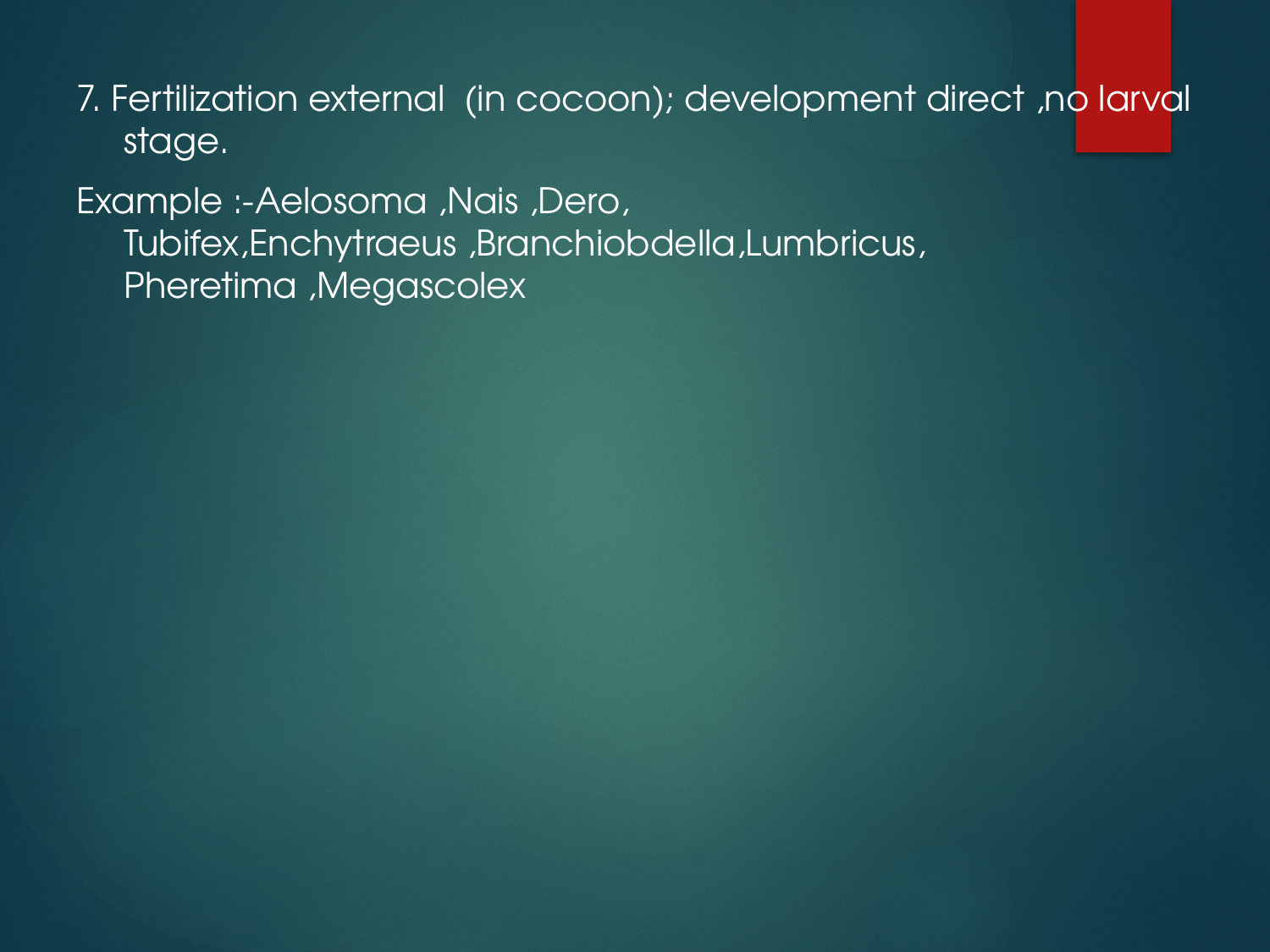

7. Fertilization external  (in cocoon); development direct ,no larval stage.
Example :-Aelosoma ,Nais ,Dero, Tubifex,Enchytraeus ,Branchiobdella,Lumbricus, Pheretima ,Megascolex